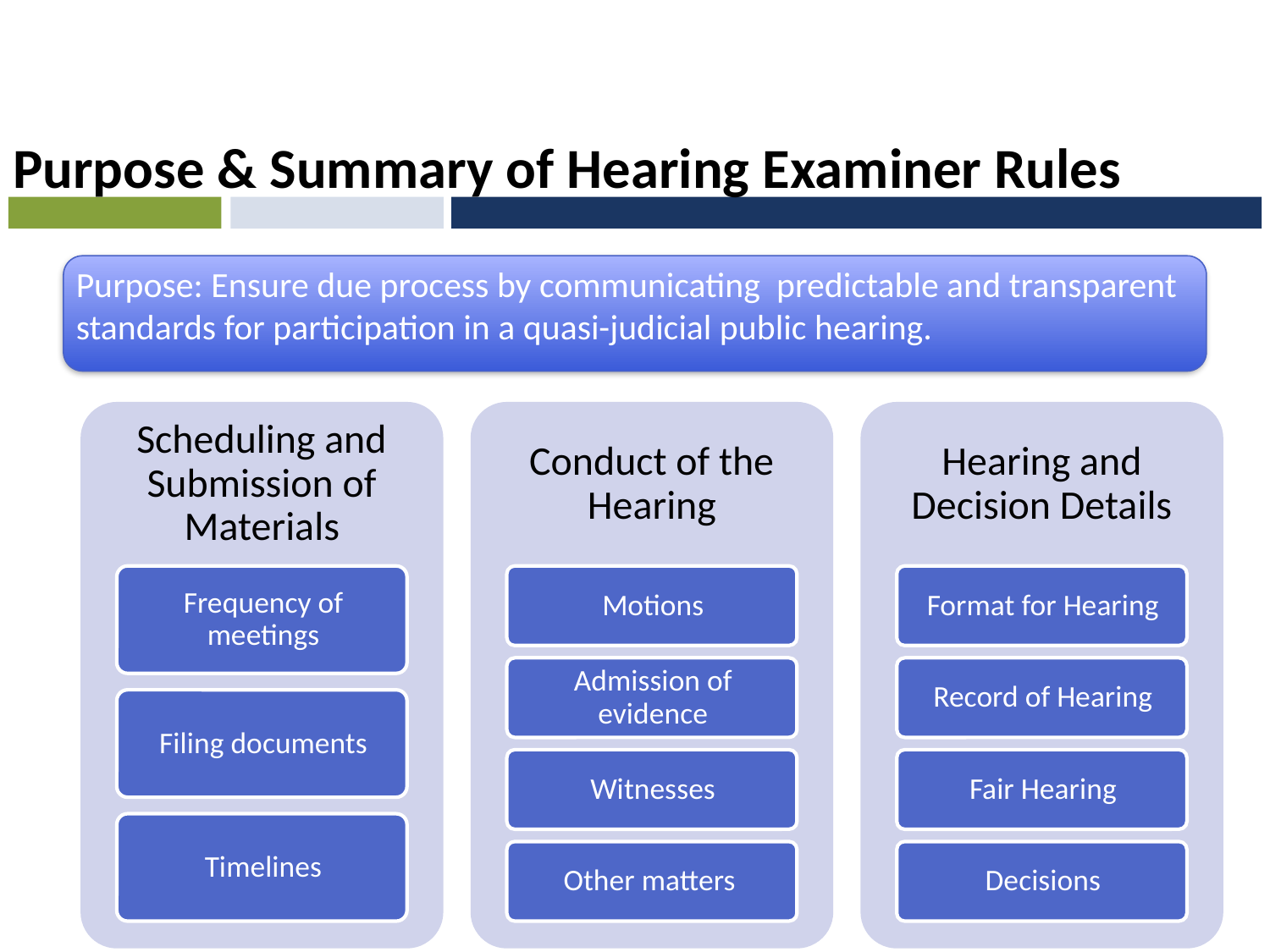

# Purpose & Summary of Hearing Examiner Rules

Purpose: Ensure due process by communicating  predictable and transparent standards for participation in a quasi-judicial public hearing.
Scheduling and Submission of Materials
Frequency of meetings
Filing documents
Timelines
Conduct of the Hearing
Motions
Admission of evidence
Witnesses
Other matters
Hearing and Decision Details
Format for Hearing
Record of Hearing
Fair Hearing
Decisions
4